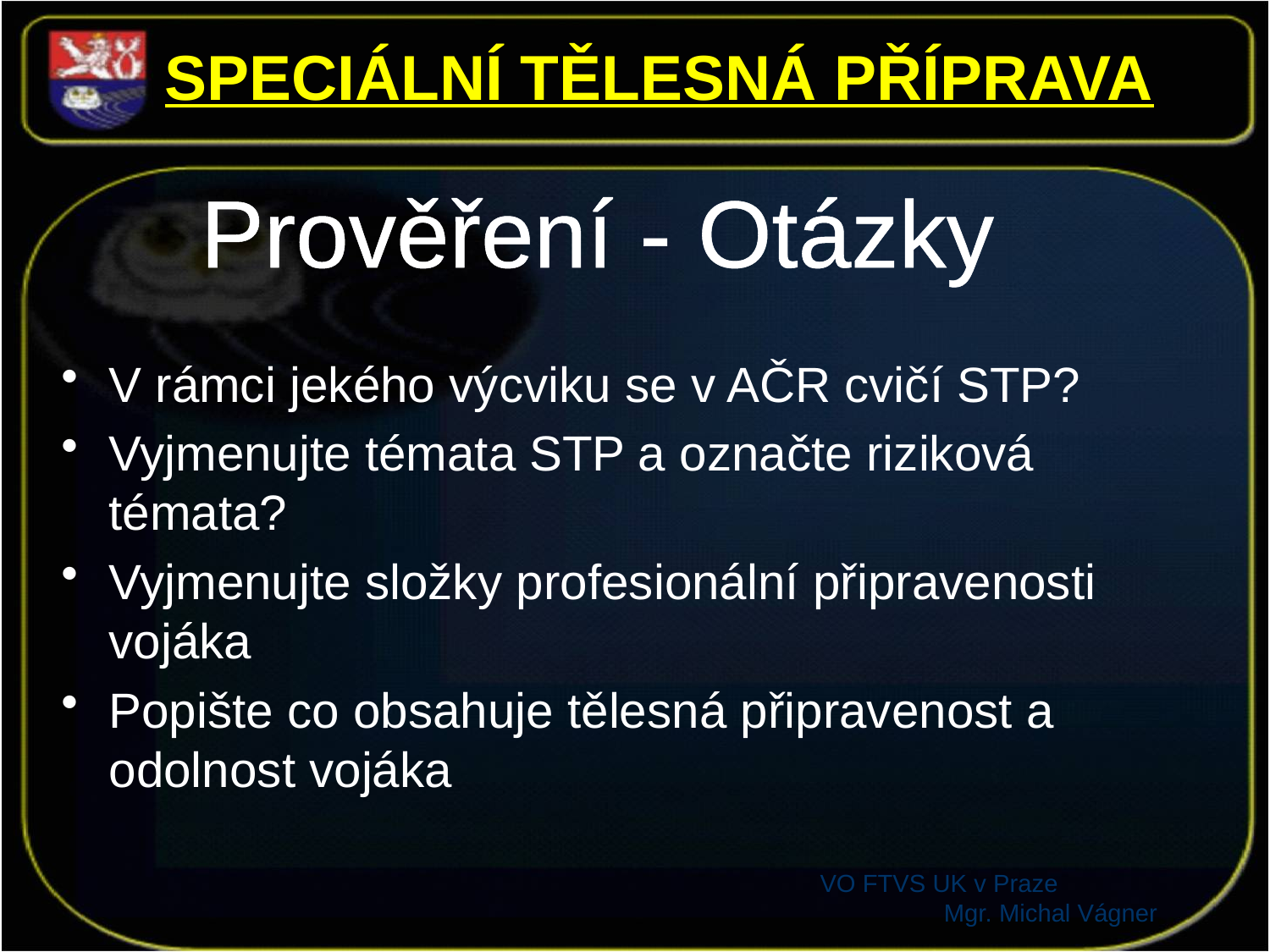

SPECIÁLNÍ TĚLESNÁ PŘÍPRAVA
Prověření - Otázky

V rámci jekého výcviku se v AČR cvičí STP?
Vyjmenujte témata STP a označte riziková témata?
Vyjmenujte složky profesionální připravenosti vojáka
Popište co obsahuje tělesná připravenost a odolnost vojáka

VO FTVS UK v Praze                                   Mgr. Michal Vágner